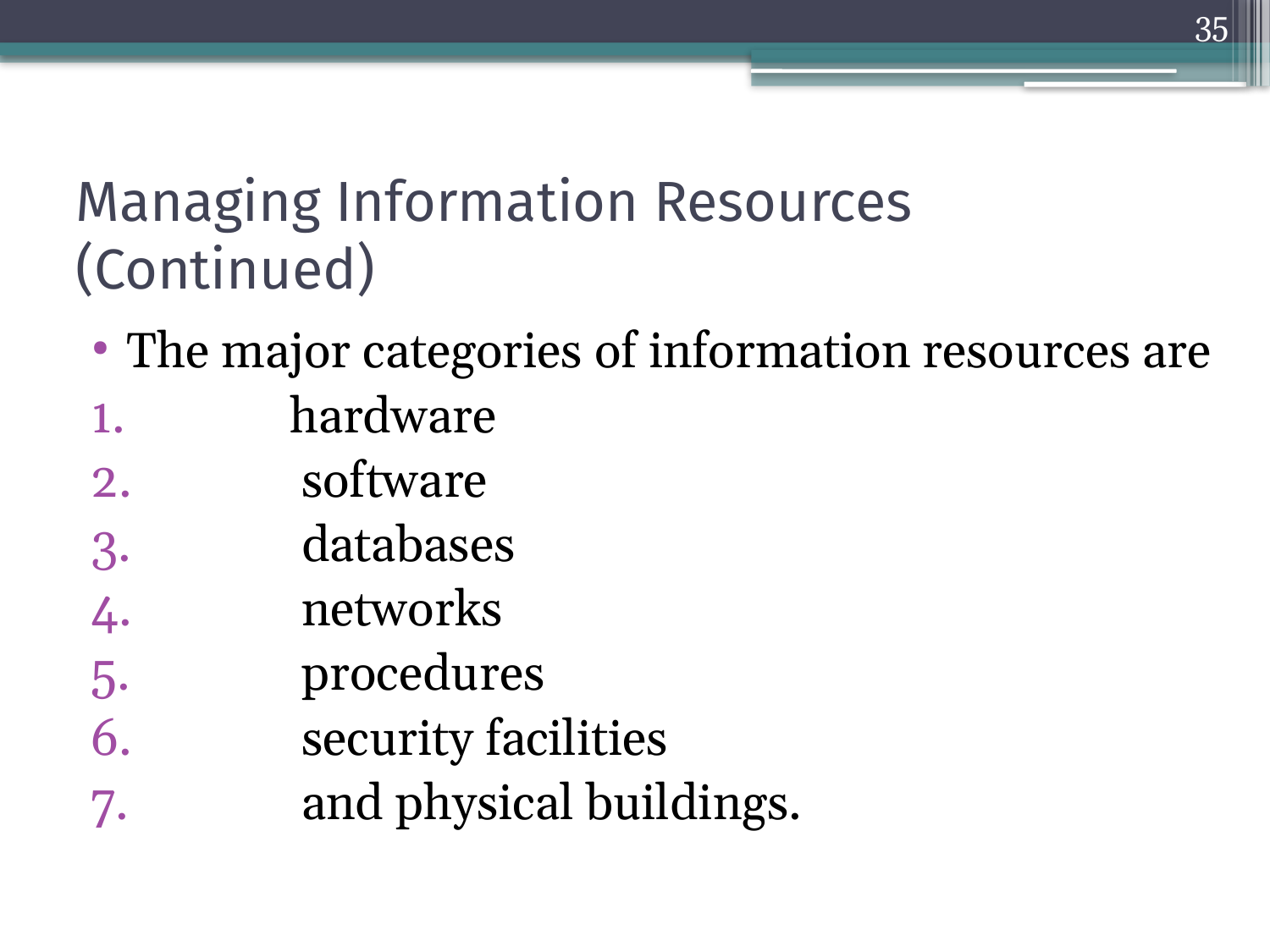

35
# Managing Information Resources (Continued)
The major categories of information resources are
	hardware
	 software
	 databases
	 networks
	 procedures
	 security facilities
	 and physical buildings.